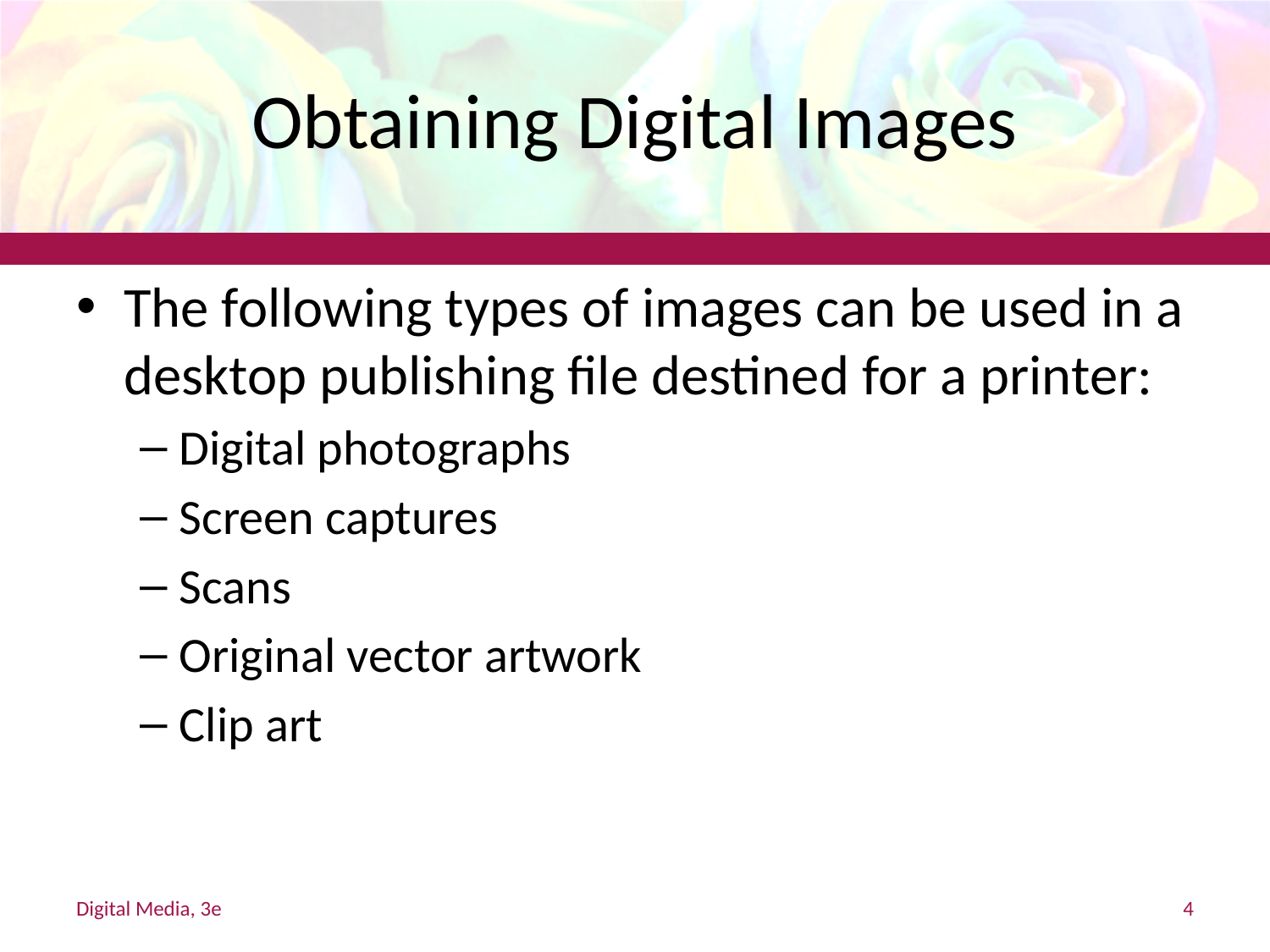

# Obtaining Digital Images
The following types of images can be used in a desktop publishing file destined for a printer:
Digital photographs
Screen captures
Scans
Original vector artwork
Clip art

Digital Media, 3e
4